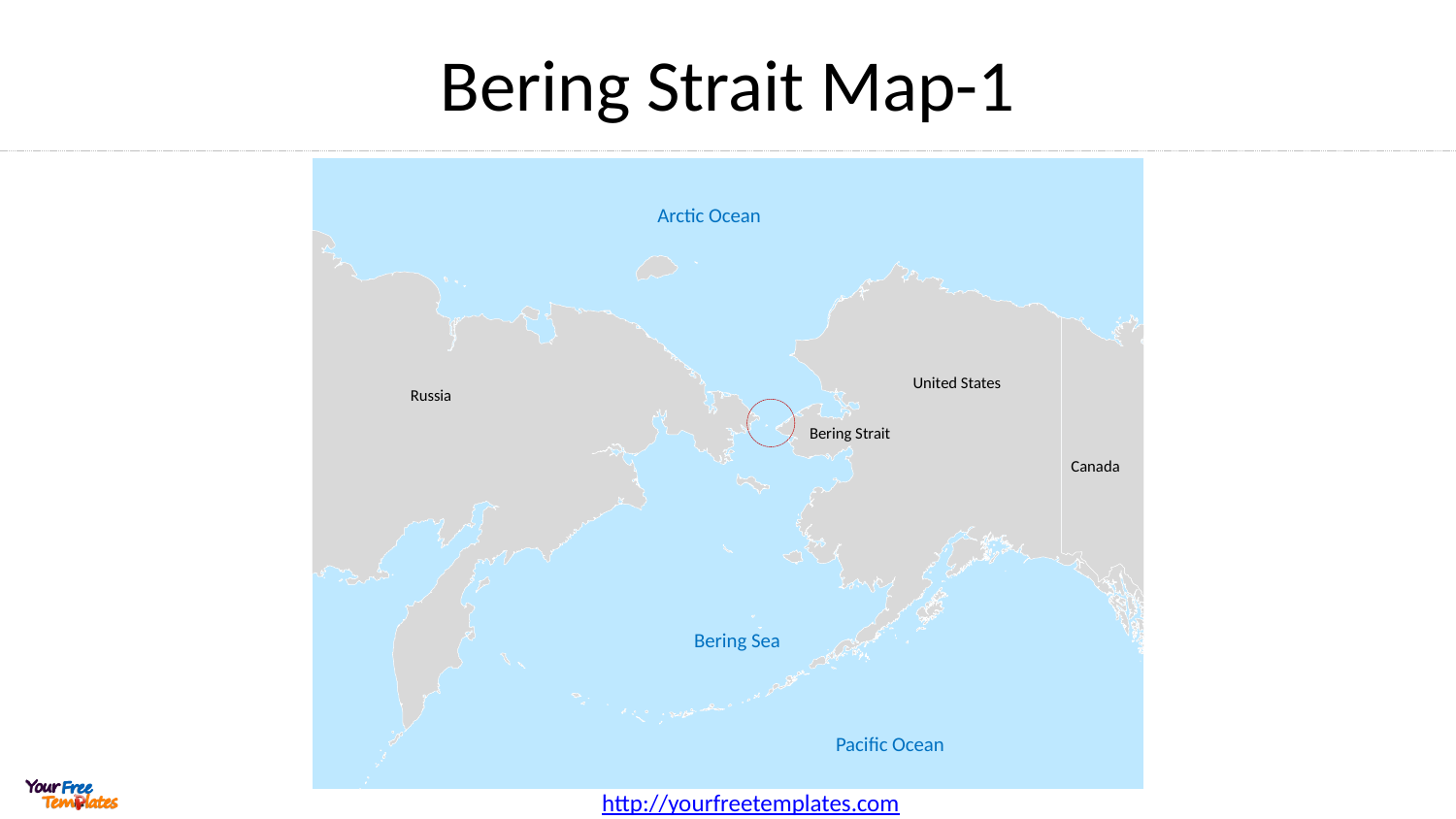

# Bering Strait Map-1

United States
Russia
Canada
Arctic Ocean

Bering Strait
Bering Sea
Pacific Ocean